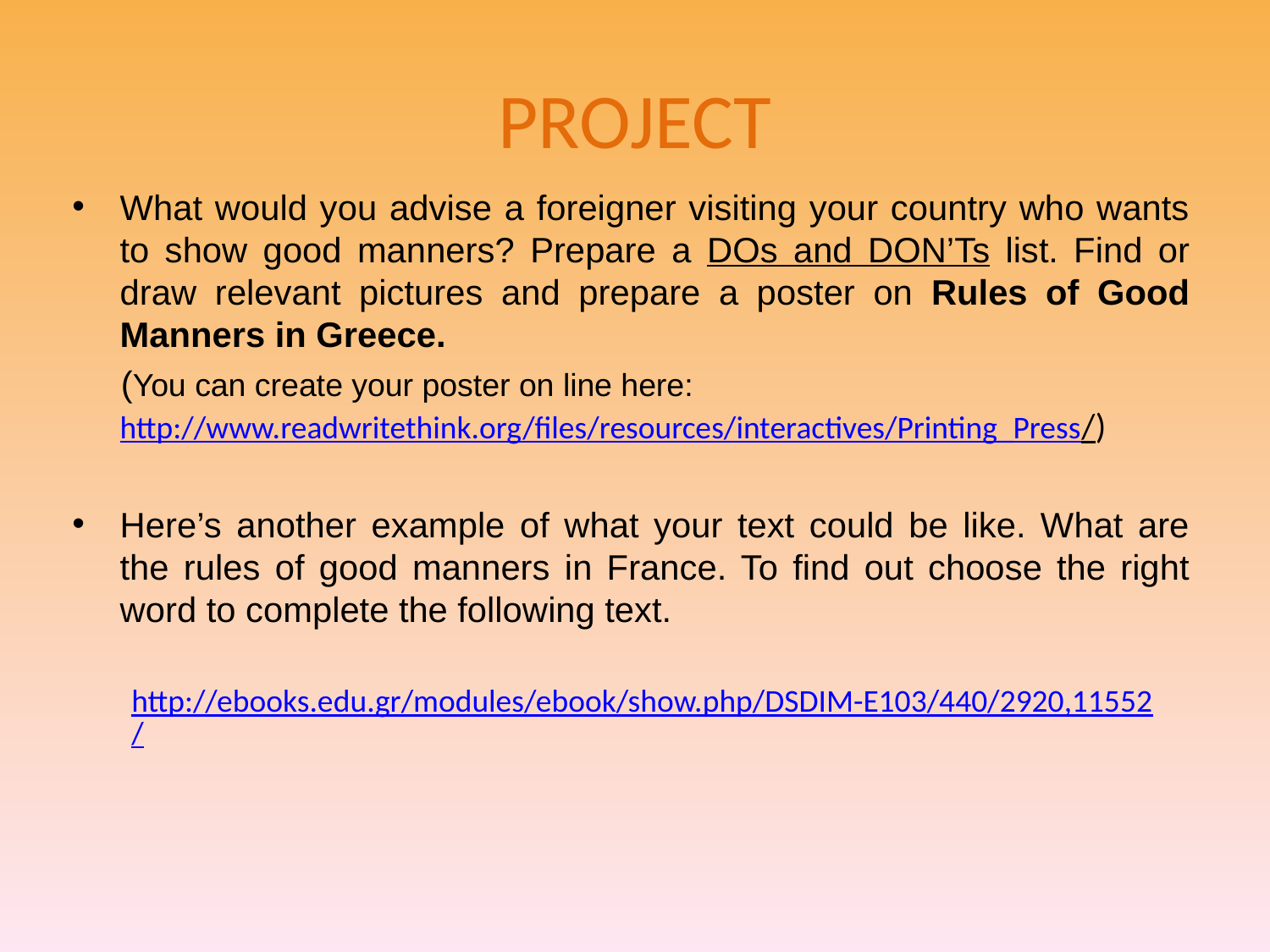

# PROJECT
What would you advise a foreigner visiting your country who wants to show good manners? Prepare a DOs and DON’Ts list. Find or draw relevant pictures and prepare a poster on Rules of Good Manners in Greece.
     (You can create your poster on line here: http://www.readwritethink.org/files/resources/interactives/Printing_Press/)

Here’s another example of what your text could be like. What are the rules of good manners in France. To find out choose the right word to complete the following text.
http://ebooks.edu.gr/modules/ebook/show.php/DSDIM-E103/440/2920,11552/